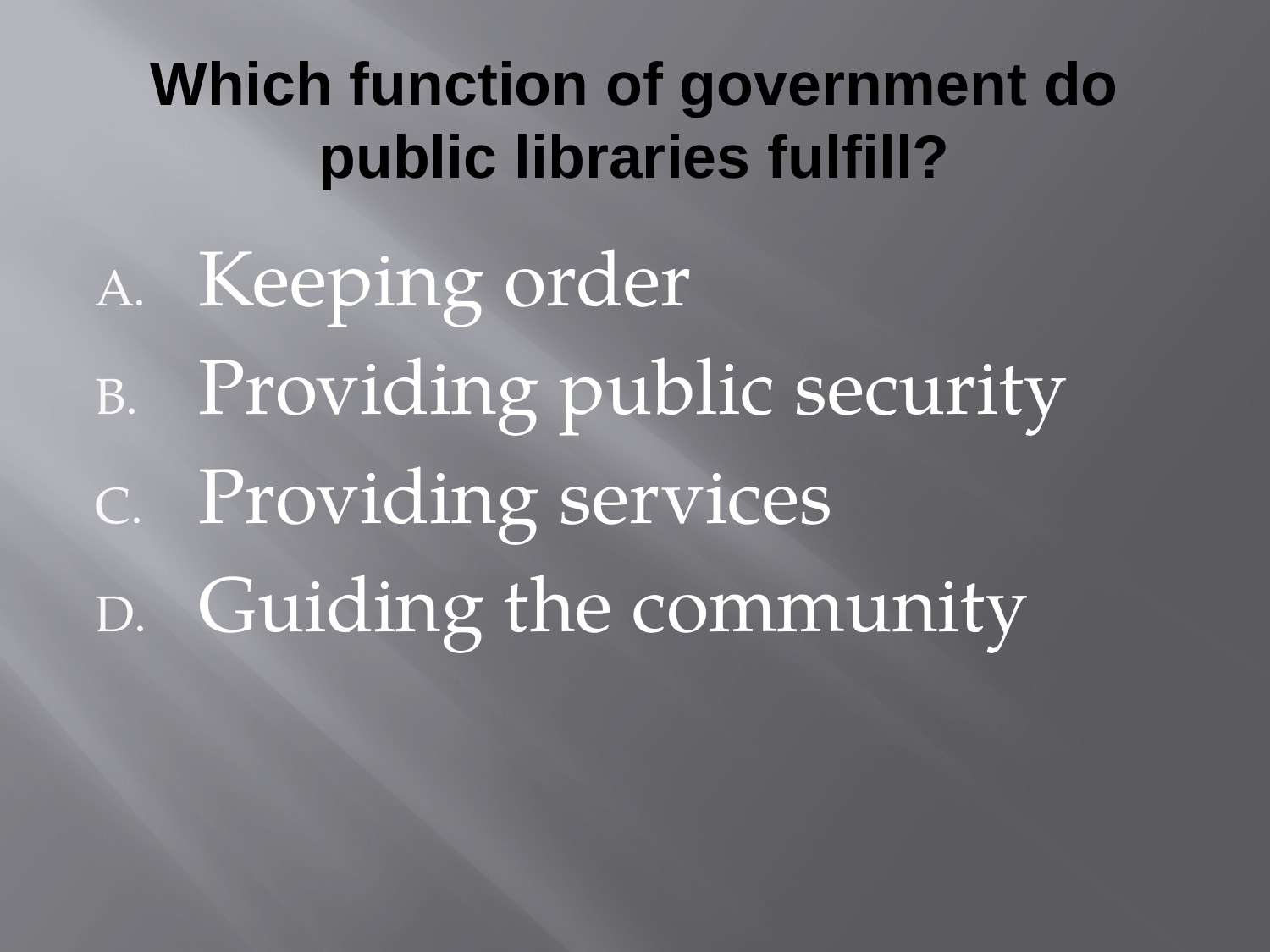

# Which function of government do public libraries fulfill?
Keeping order
Providing public security
Providing services
Guiding the community